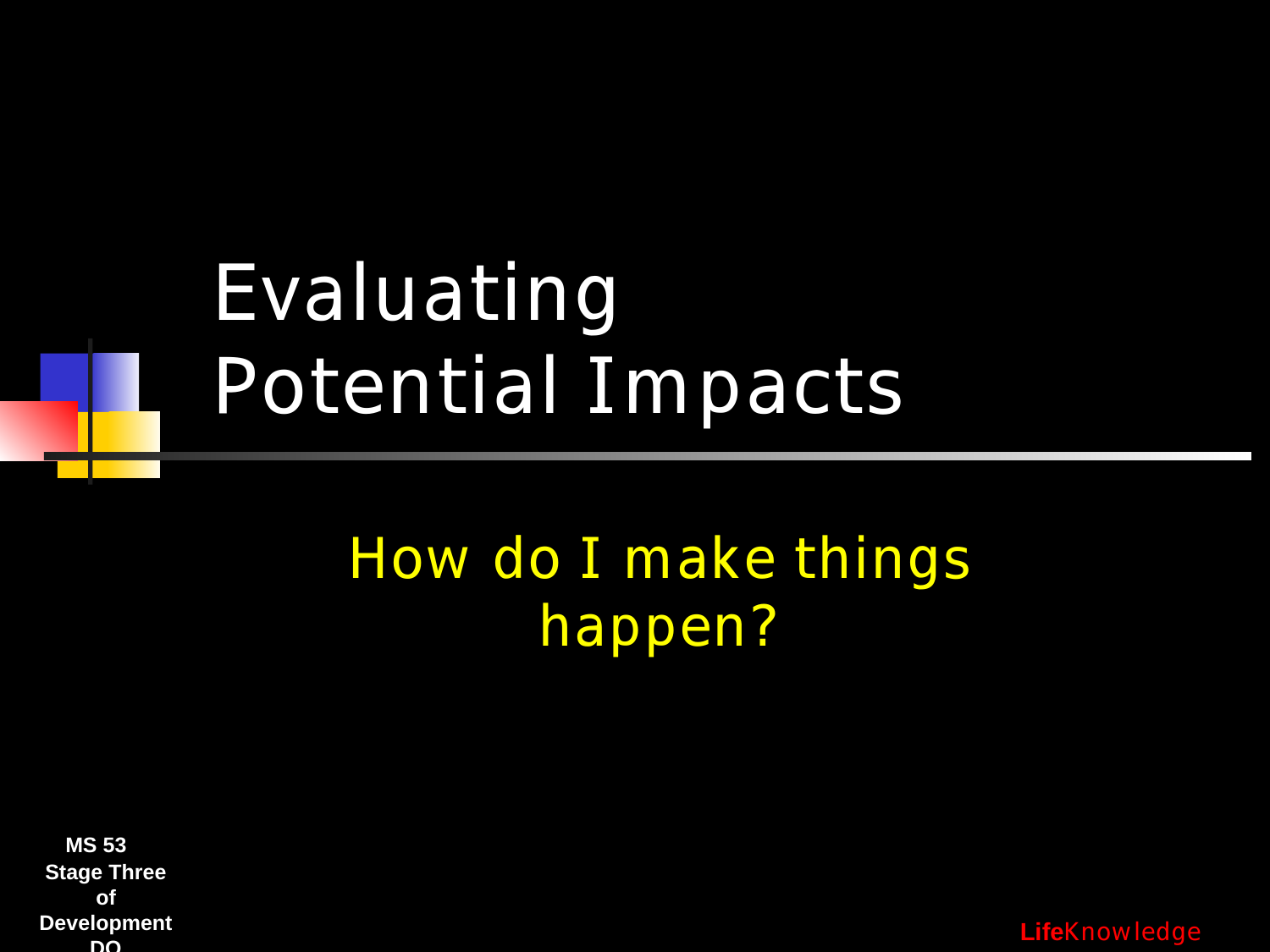

# Evaluating Potential Impacts
How do I make things happen?

MS 53
Stage Three of Development
DO
LifeKnowledge